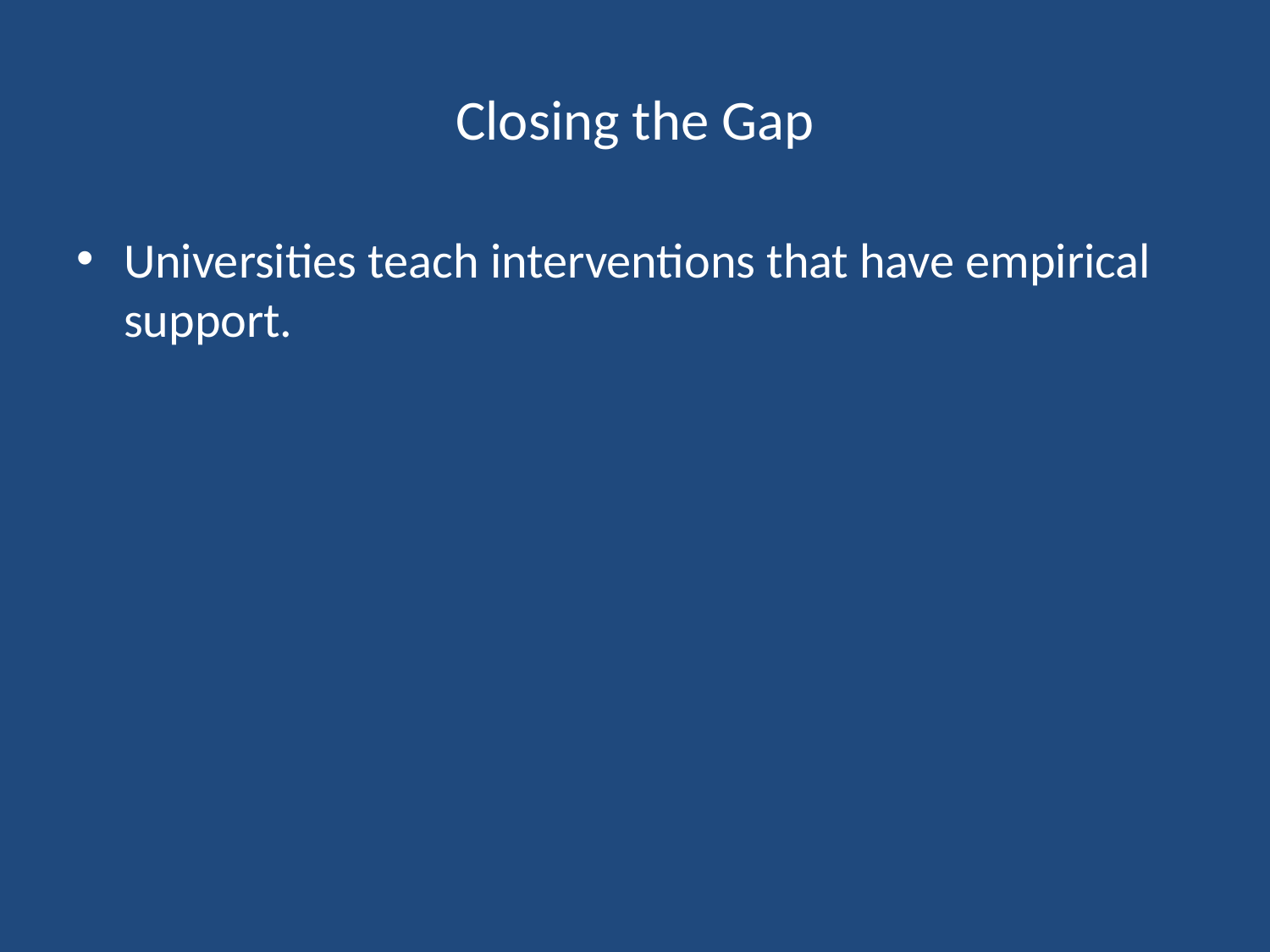

# Closing the Gap
Universities teach interventions that have empirical support.